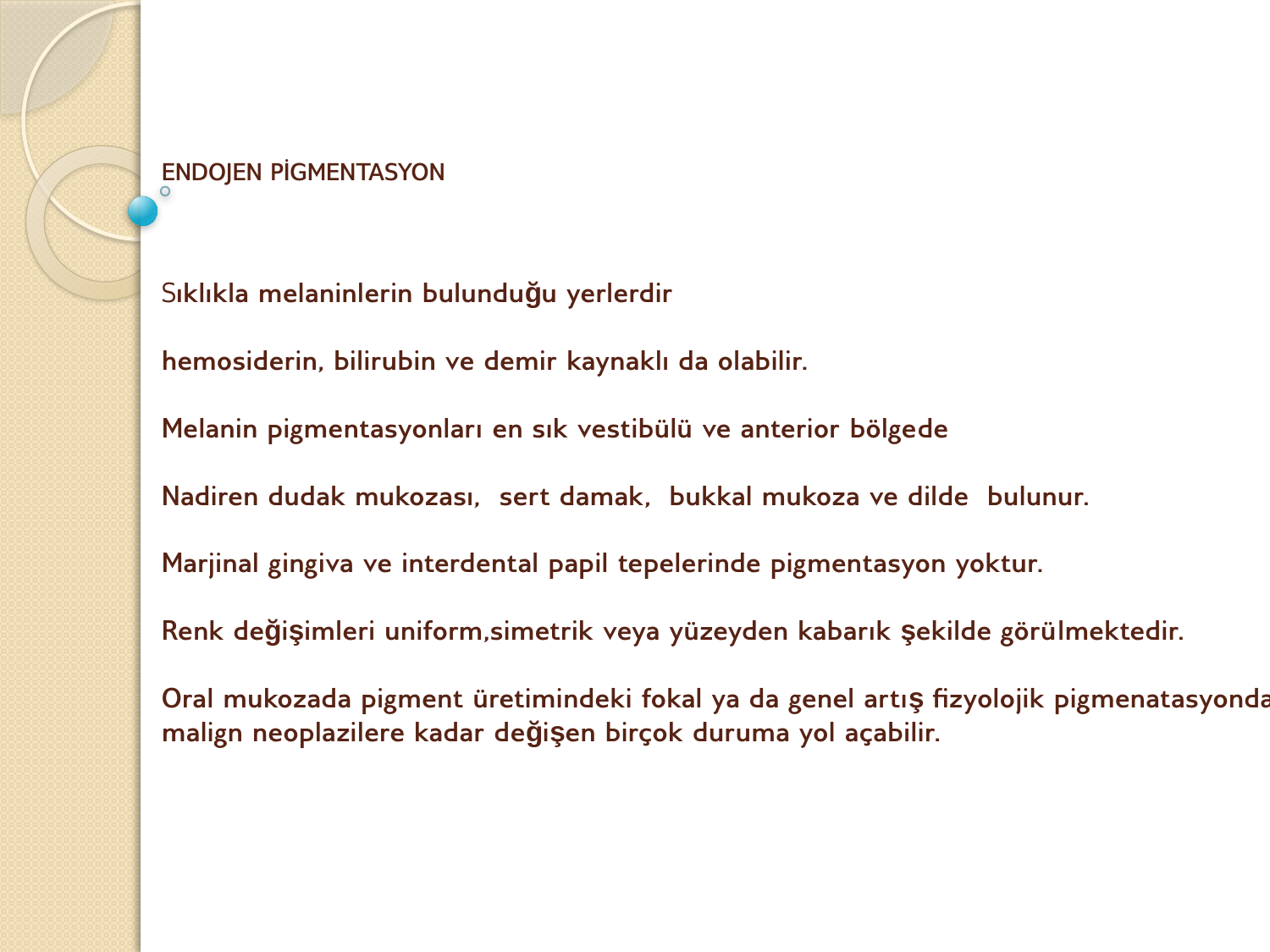

# ENDOJEN PİGMENTASYON Sıklıkla melaninlerin bulunduğu yerlerdir hemosiderin, bilirubin ve demir kaynaklı da olabilir. Melanin pigmentasyonları en sık vestibülü ve anterior bölgede Nadiren dudak mukozası,  sert damak,  bukkal mukoza ve dilde  bulunur. Marjinal gingiva ve interdental papil tepelerinde pigmentasyon yoktur. Renk değişimleri uniform,simetrik veya yüzeyden kabarık şekilde görülmektedir. Oral mukozada pigment üretimindeki fokal ya da genel artış fizyolojik pigmenatasyondan malign neoplazilere kadar değişen birçok duruma yol açabilir.